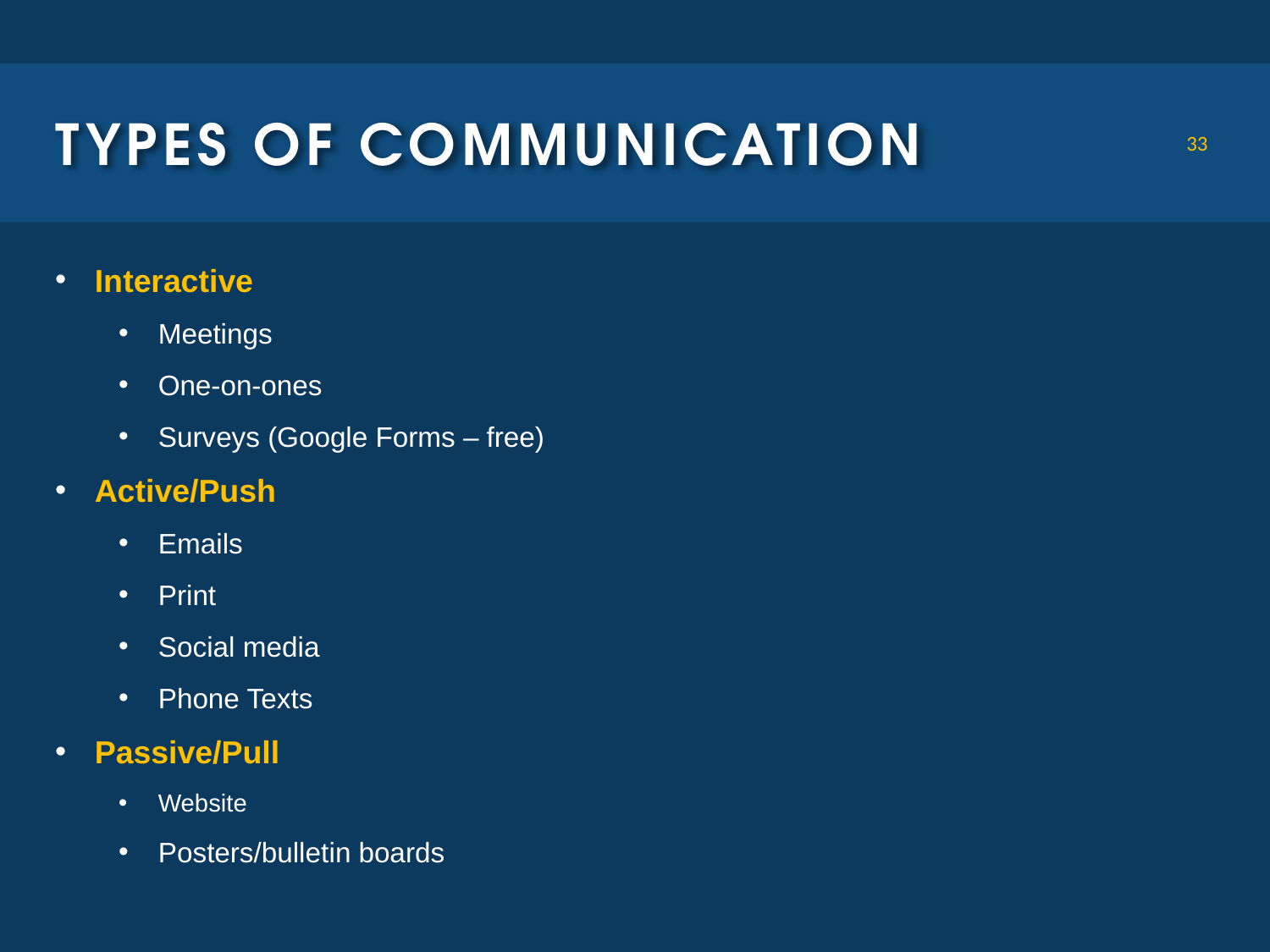

# Types of communication
33
Interactive
Meetings
One-on-ones
Surveys (Google Forms – free)
Active/Push
Emails
Print
Social media
Phone Texts
Passive/Pull
Website
Posters/bulletin boards